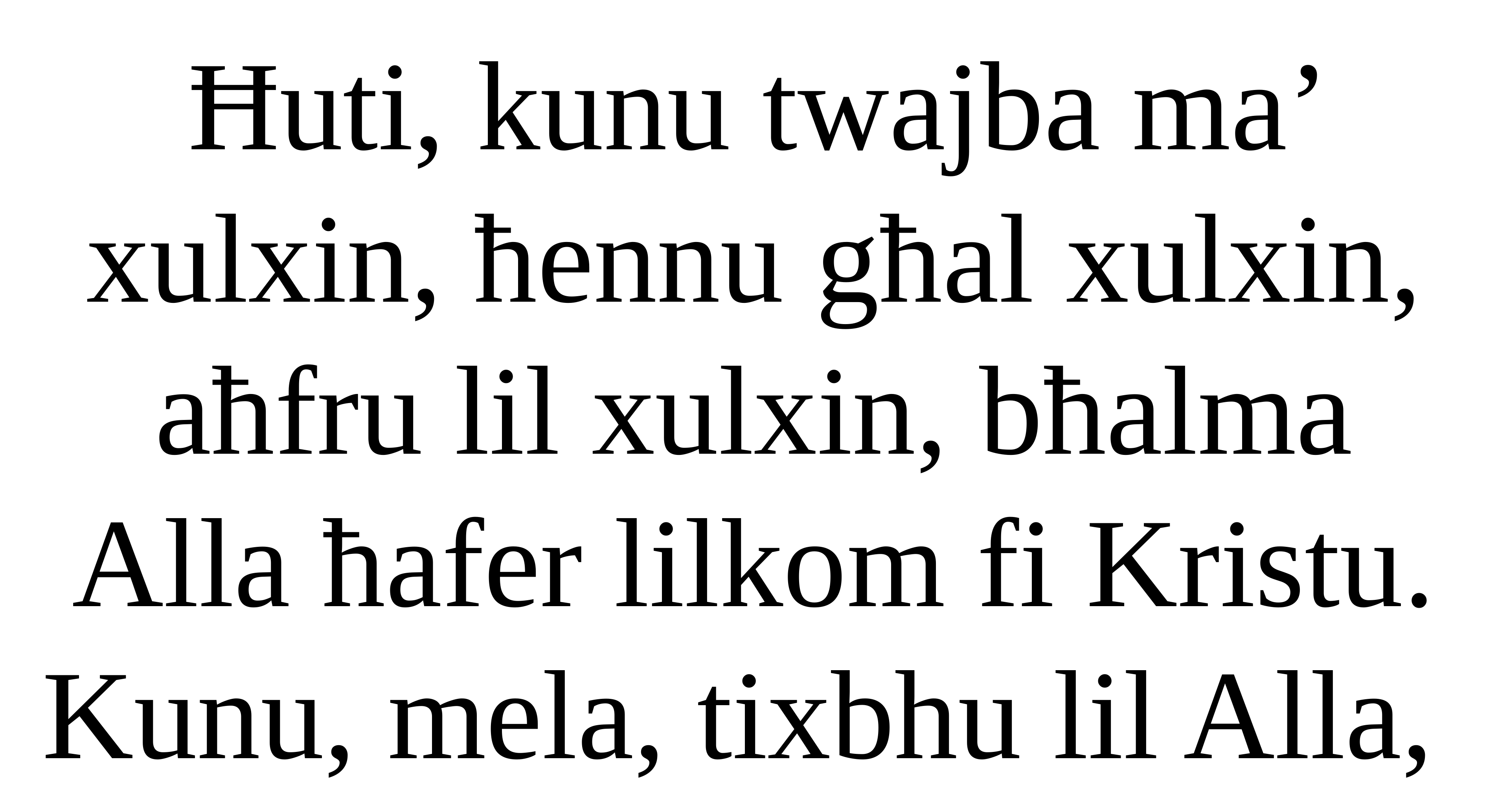

Ħuti, kunu twajba ma’ xulxin, ħennu għal xulxin, aħfru lil xulxin, bħalma Alla ħafer lilkom fi Kristu. Kunu, mela, tixbhu lil Alla,